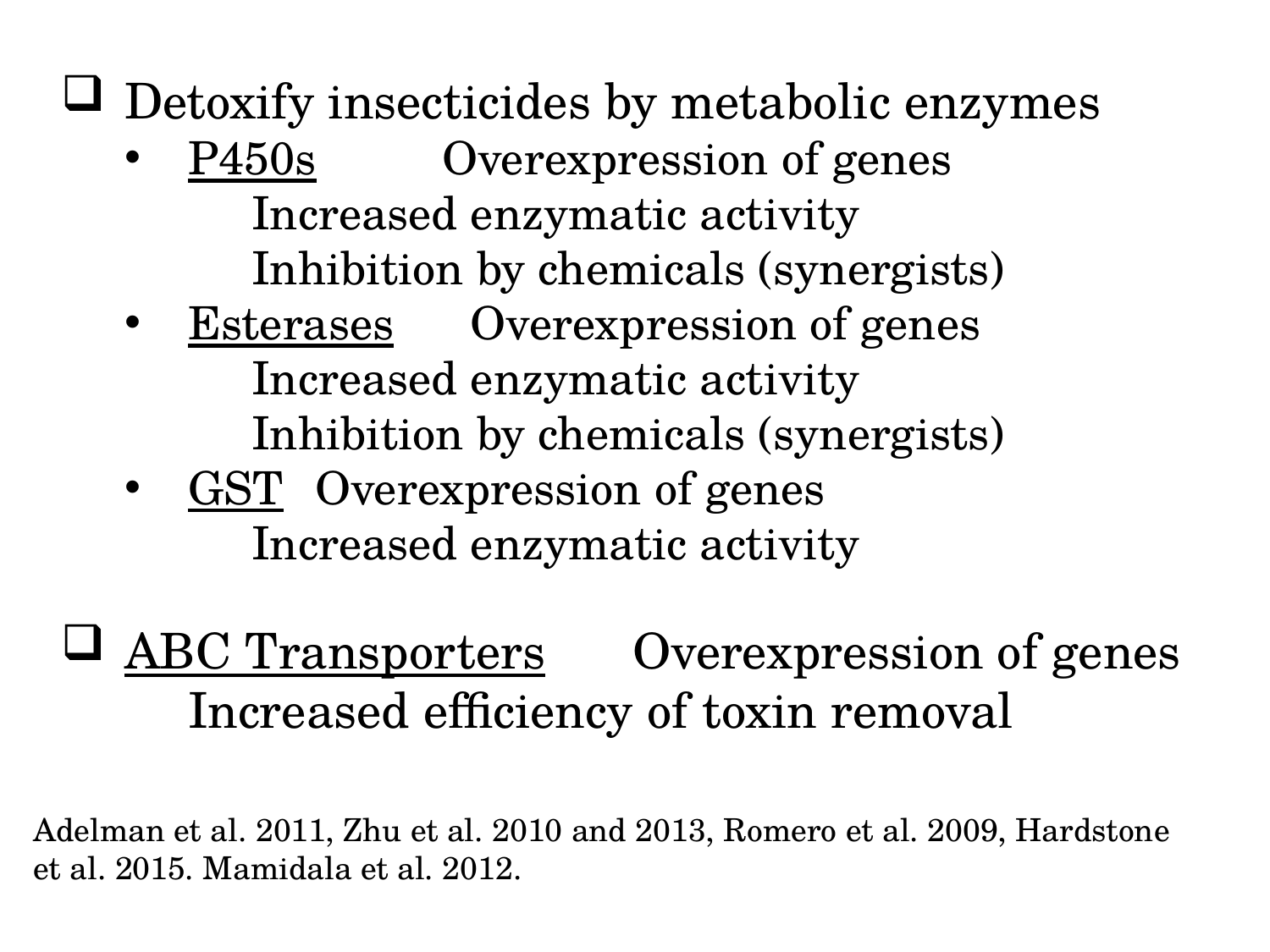

Detoxify insecticides by metabolic enzymes
P450s 	Overexpression of genes
	Increased enzymatic activity
	Inhibition by chemicals (synergists)
Esterases      Overexpression of genes
	Increased enzymatic activity
	Inhibition by chemicals (synergists)
GST 	Overexpression of genes
	Increased enzymatic activity

ABC Transporters	Overexpression of genes
Increased efficiency of toxin removal
Adelman et al. 2011, Zhu et al. 2010 and 2013, Romero et al. 2009, Hardstone et al. 2015. Mamidala et al. 2012.